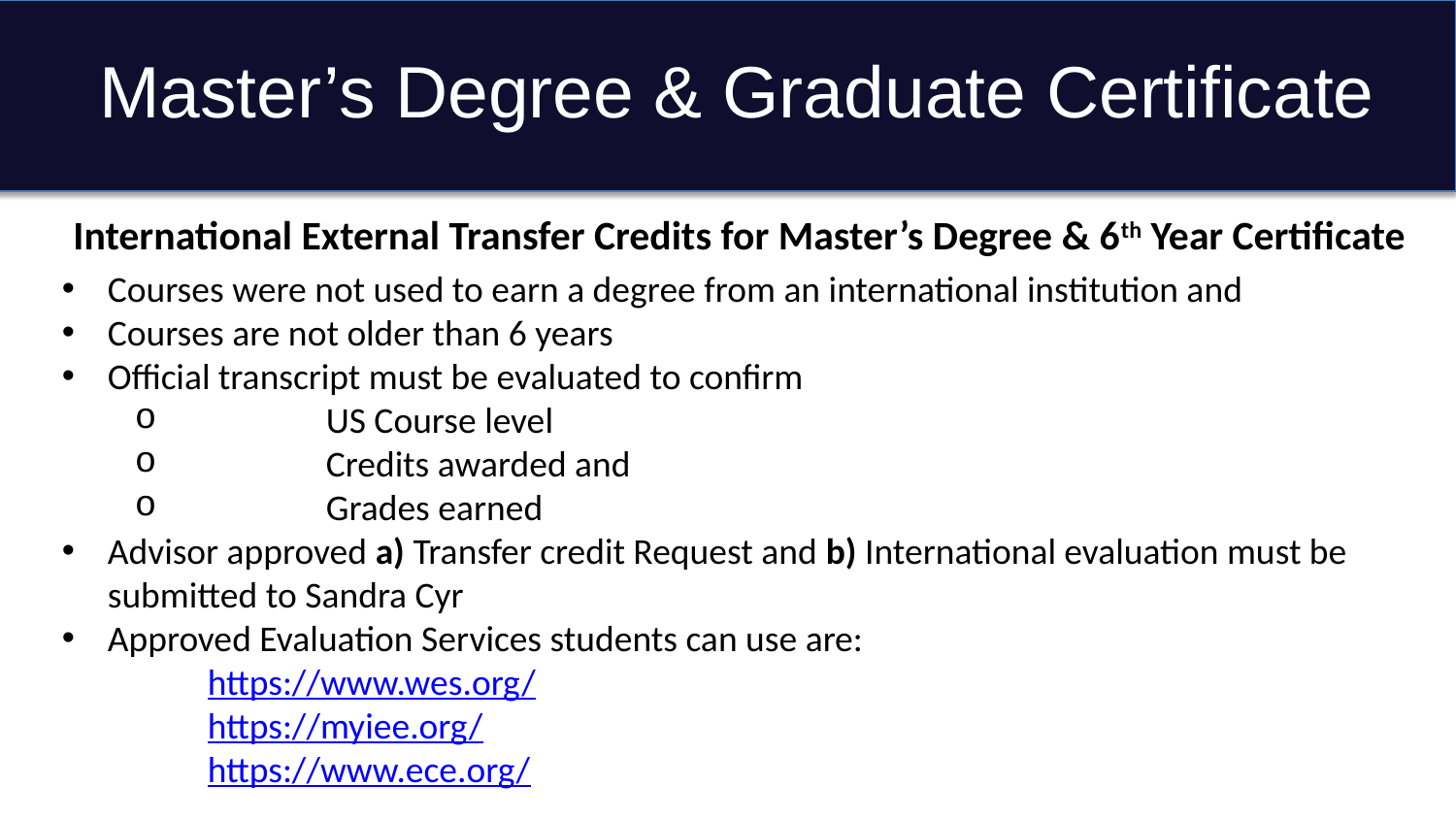

# Master’s Degree & Graduate Certificate
International External Transfer Credits for Master’s Degree & 6th Year Certificate
Courses were not used to earn a degree from an international institution and
Courses are not older than 6 years
Official transcript must be evaluated to confirm
	US Course level
	Credits awarded and
	Grades earned
Advisor approved a) Transfer credit Request and b) International evaluation must be submitted to Sandra Cyr
Approved Evaluation Services students can use are:
	https://www.wes.org/
	https://myiee.org/
	https://www.ece.org/